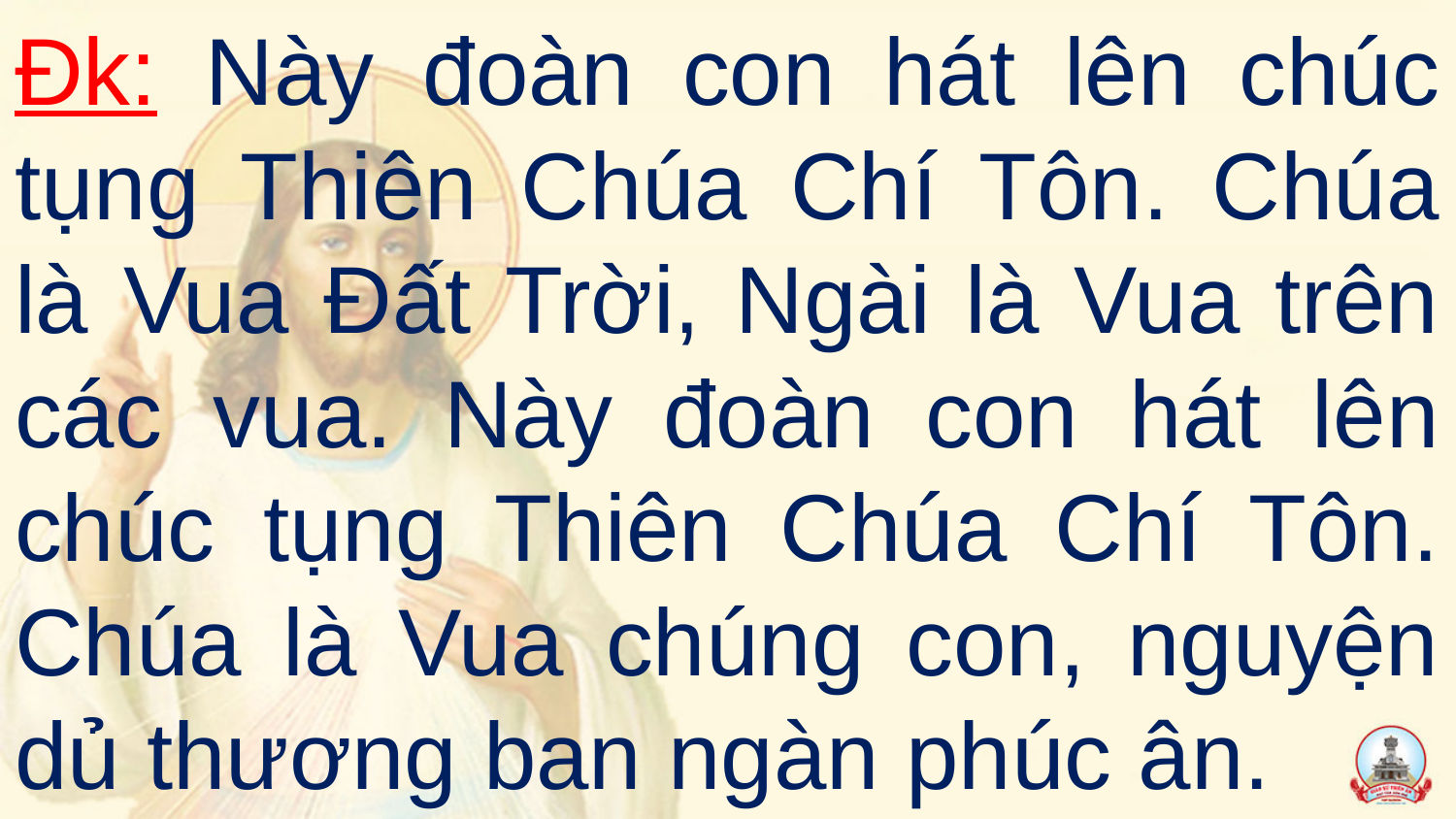

# Đk: Này đoàn con hát lên chúc tụng Thiên Chúa Chí Tôn. Chúa là Vua Đất Trời, Ngài là Vua trên các vua. Này đoàn con hát lên chúc tụng Thiên Chúa Chí Tôn. Chúa là Vua chúng con, nguyện dủ thương ban ngàn phúc ân.